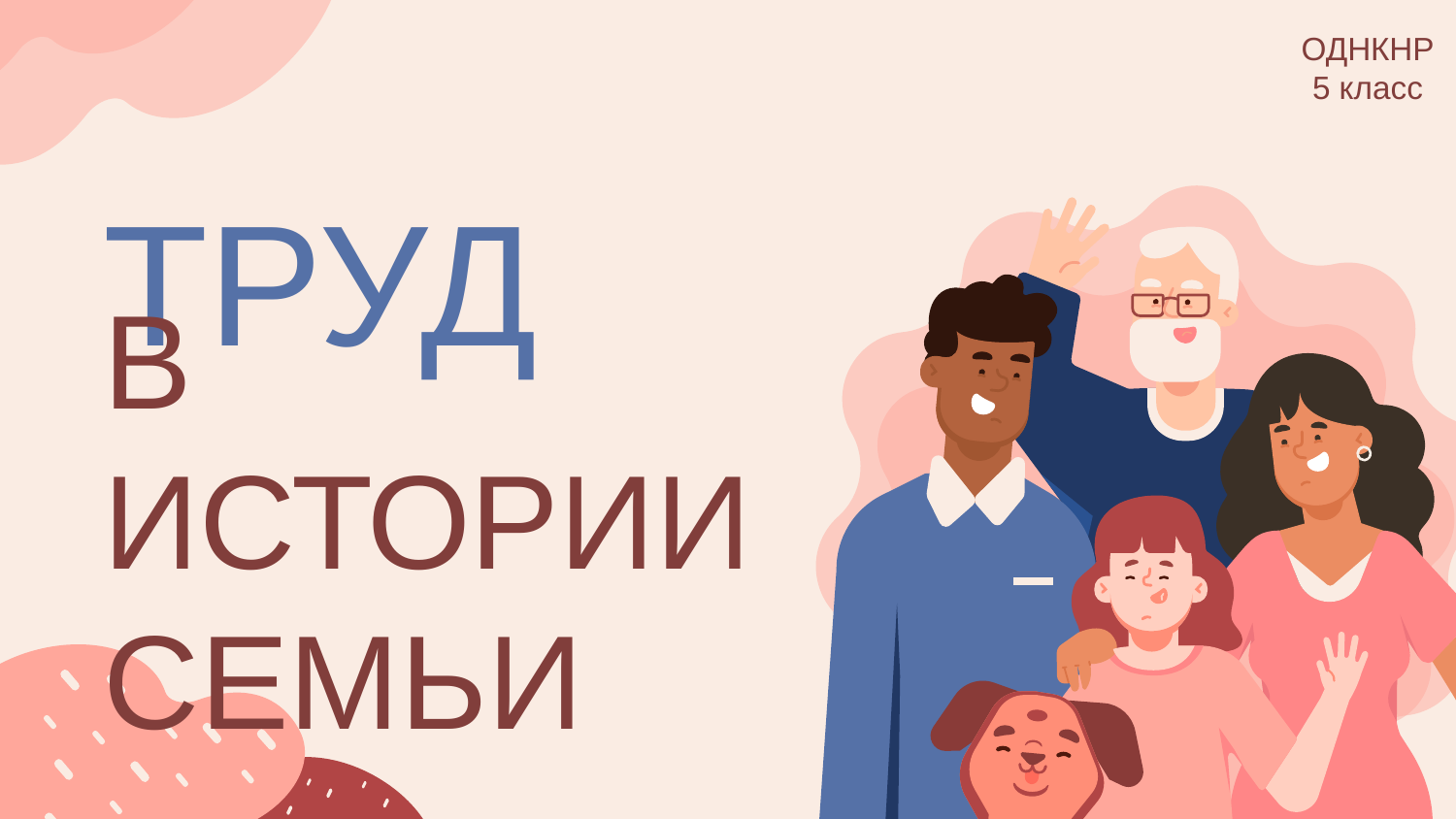

ОДНКНР
5 класс

# ТРУД
В ИСТОРИИ СЕМЬИ